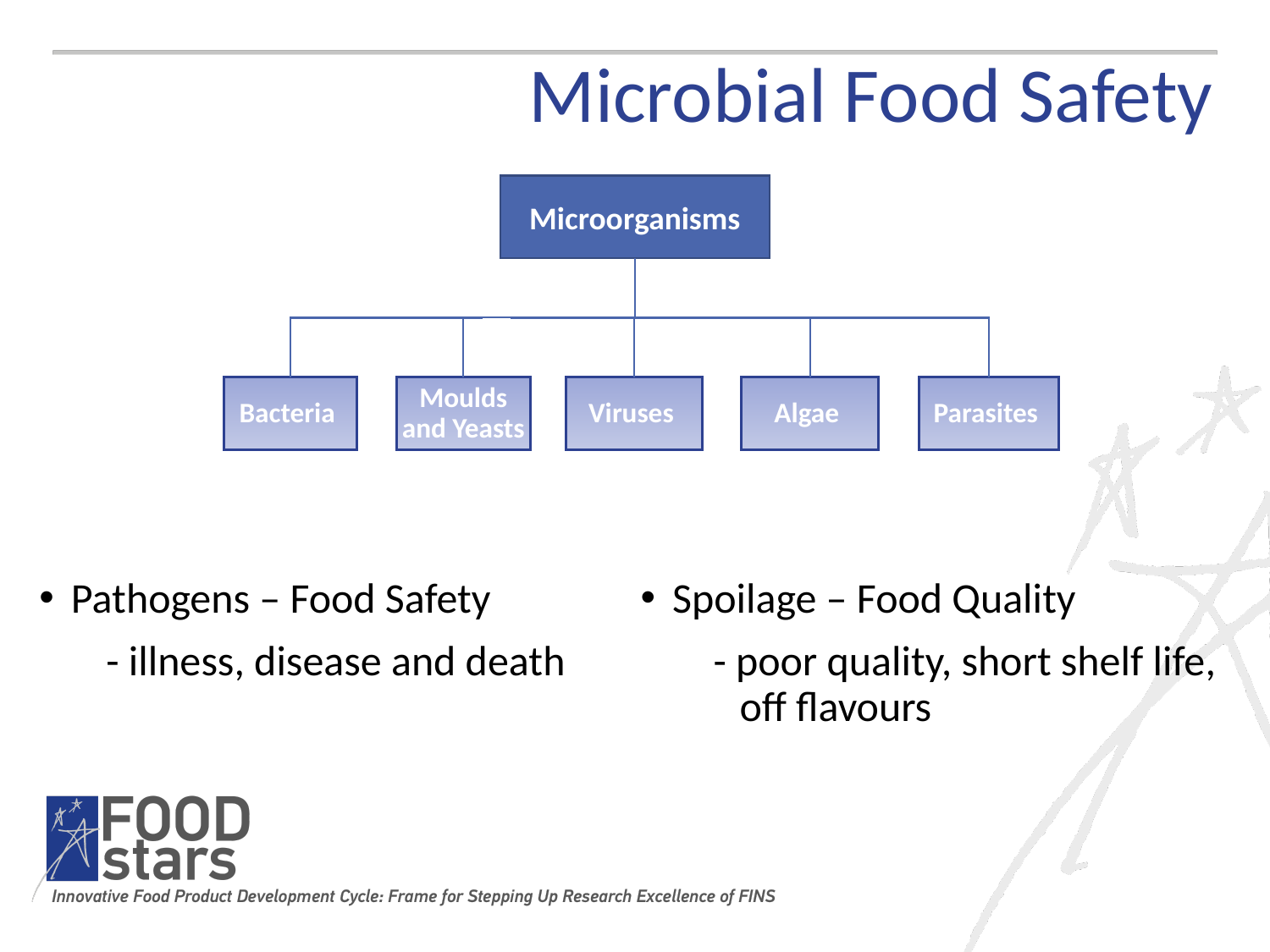

Microbial Food Safety
Microorganisms

Bacteria

Moulds and Yeasts

Viruses

Algae

Parasites
Pathogens – Food Safety
       - illness, disease and death
Spoilage – Food Quality
     - poor quality, short shelf life, off flavours